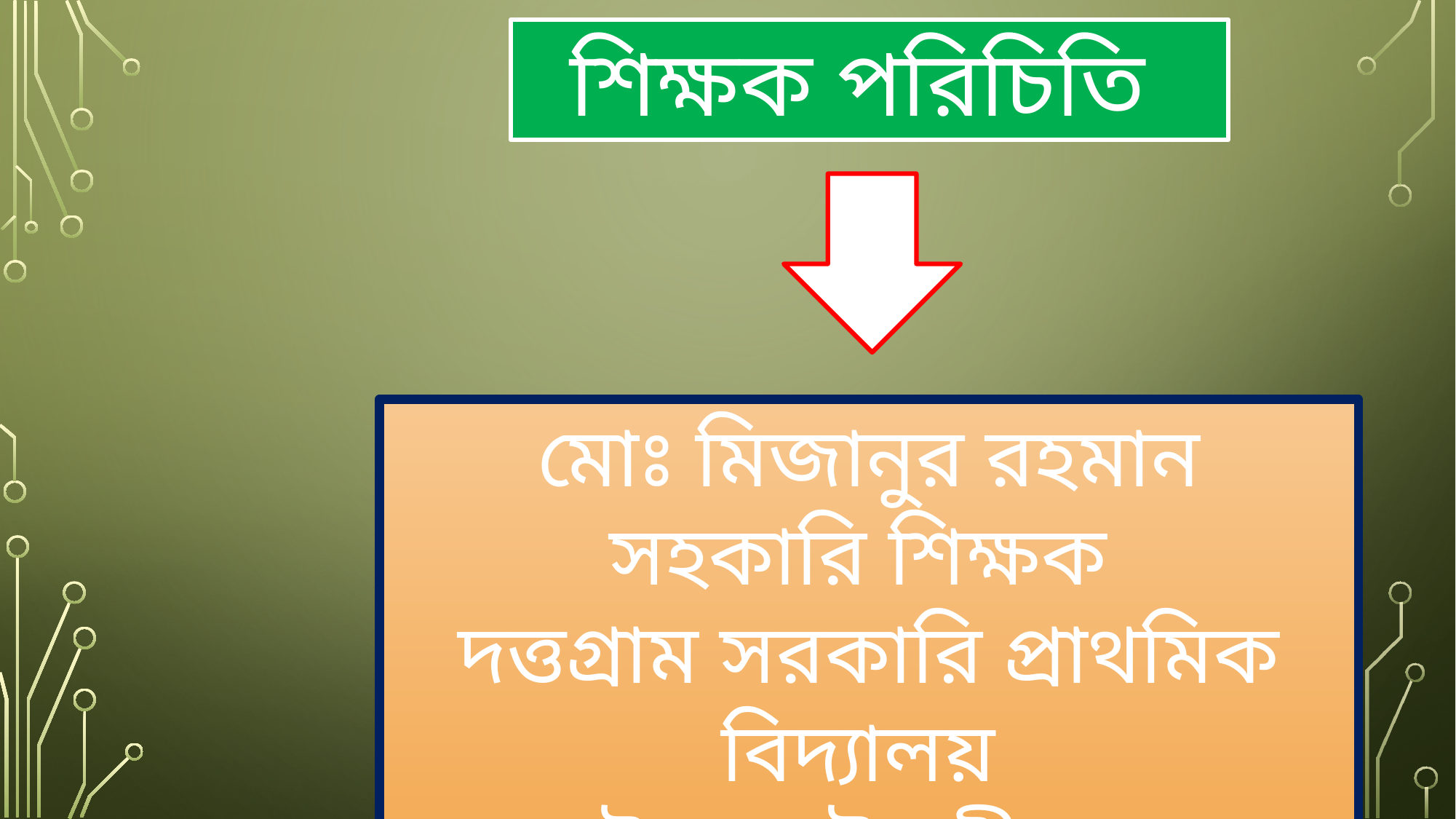

শিক্ষক পরিচিতি

মোঃ মিজানুর রহমান
সহকারি শিক্ষক
দত্তগ্রাম সরকারি প্রাথমিক বিদ্যালয়
কুলাউড়া, মৌলভীবাজার।